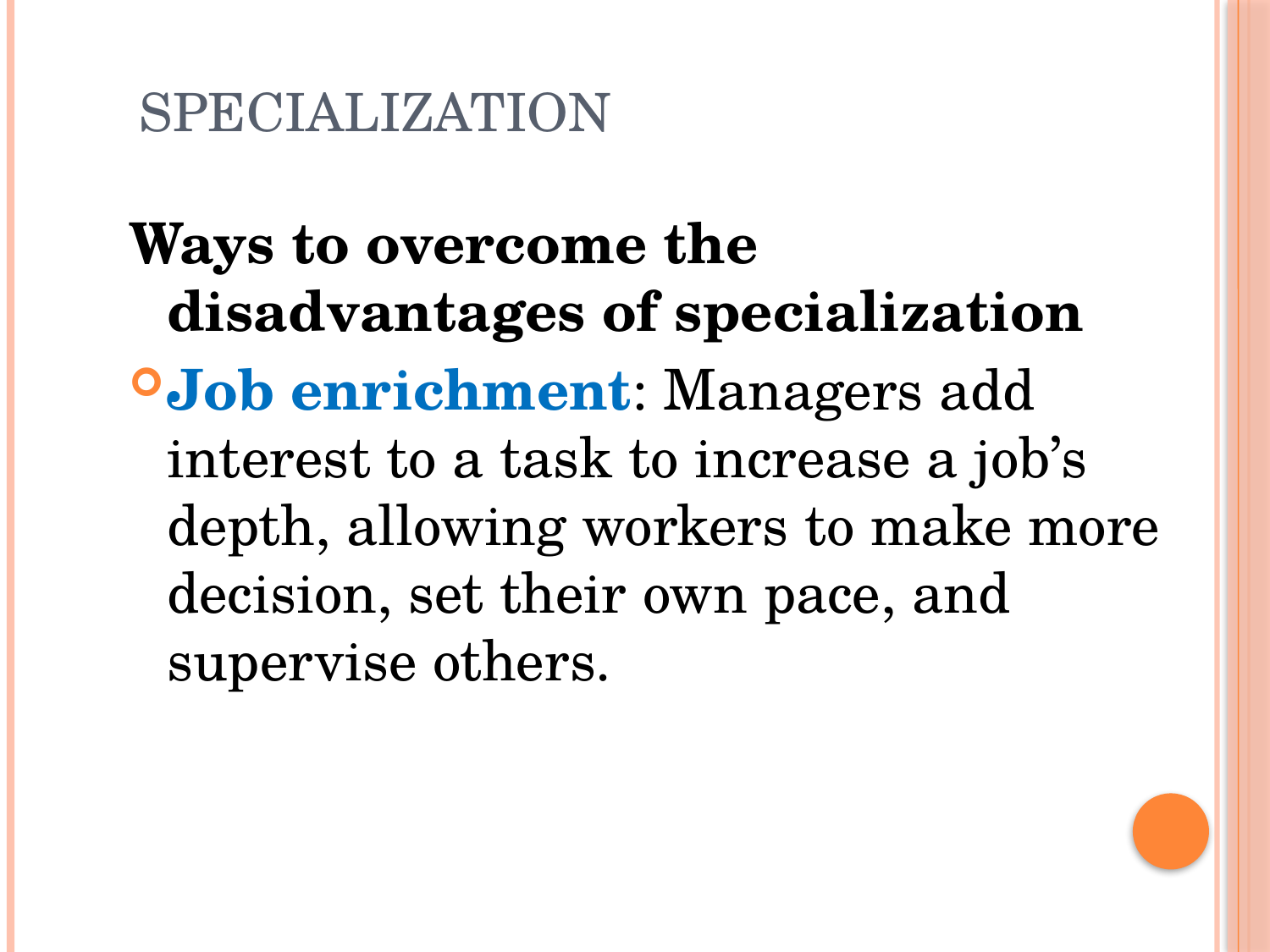

# Specialization
Ways to overcome the disadvantages of specialization
Job enrichment: Managers add interest to a task to increase a job’s depth, allowing workers to make more decision, set their own pace, and supervise others.